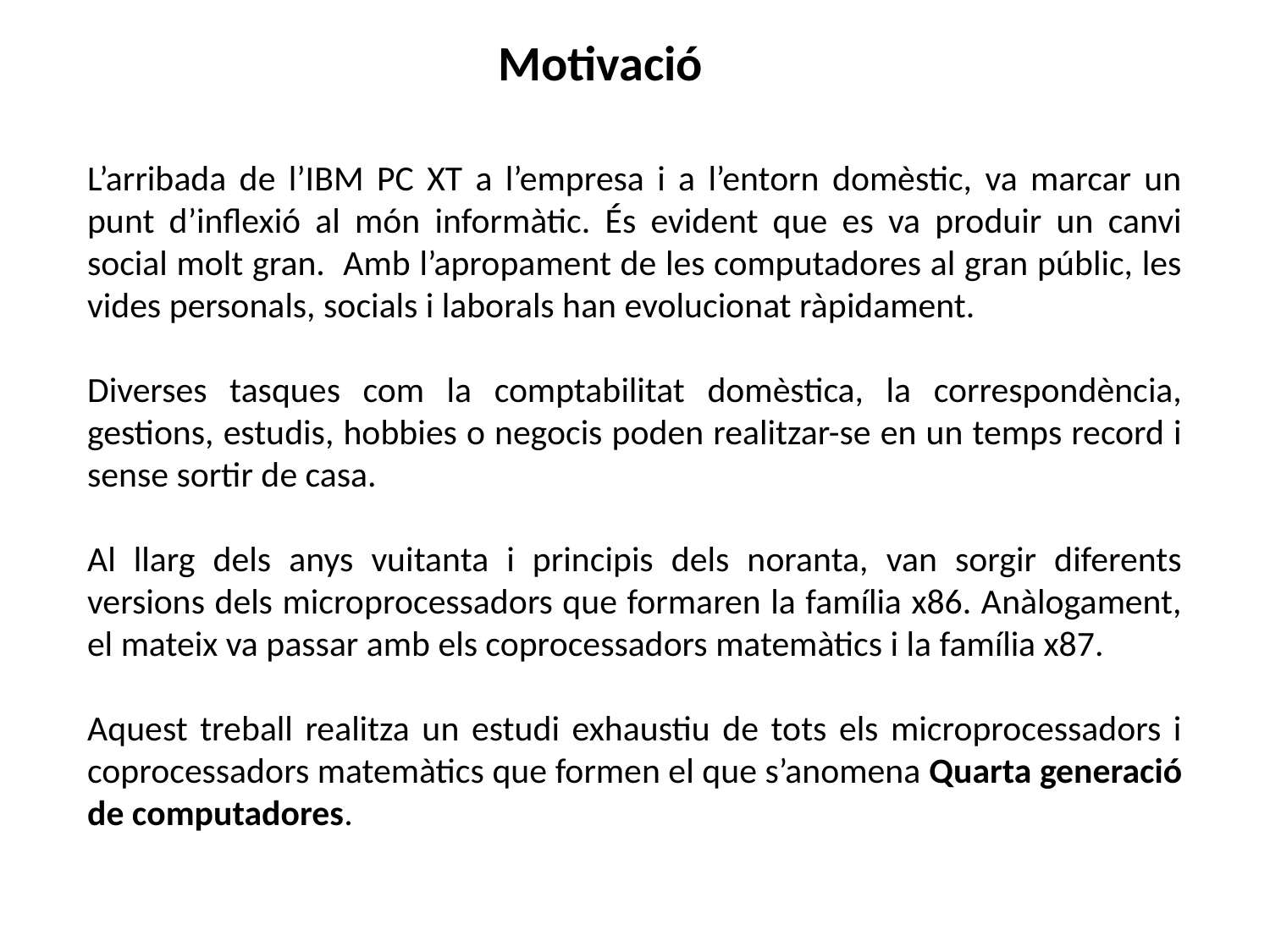

# Motivació
L’arribada de l’IBM PC XT a l’empresa i a l’entorn domèstic, va marcar un punt d’inflexió al món informàtic. És evident que es va produir un canvi social molt gran.  Amb l’apropament de les computadores al gran públic, les vides personals, socials i laborals han evolucionat ràpidament.

Diverses tasques com la comptabilitat domèstica, la correspondència, gestions, estudis, hobbies o negocis poden realitzar-se en un temps record i sense sortir de casa.

Al llarg dels anys vuitanta i principis dels noranta, van sorgir diferents versions dels microprocessadors que formaren la família x86. Anàlogament, el mateix va passar amb els coprocessadors matemàtics i la família x87.

Aquest treball realitza un estudi exhaustiu de tots els microprocessadors i coprocessadors matemàtics que formen el que s’anomena Quarta generació de computadores.